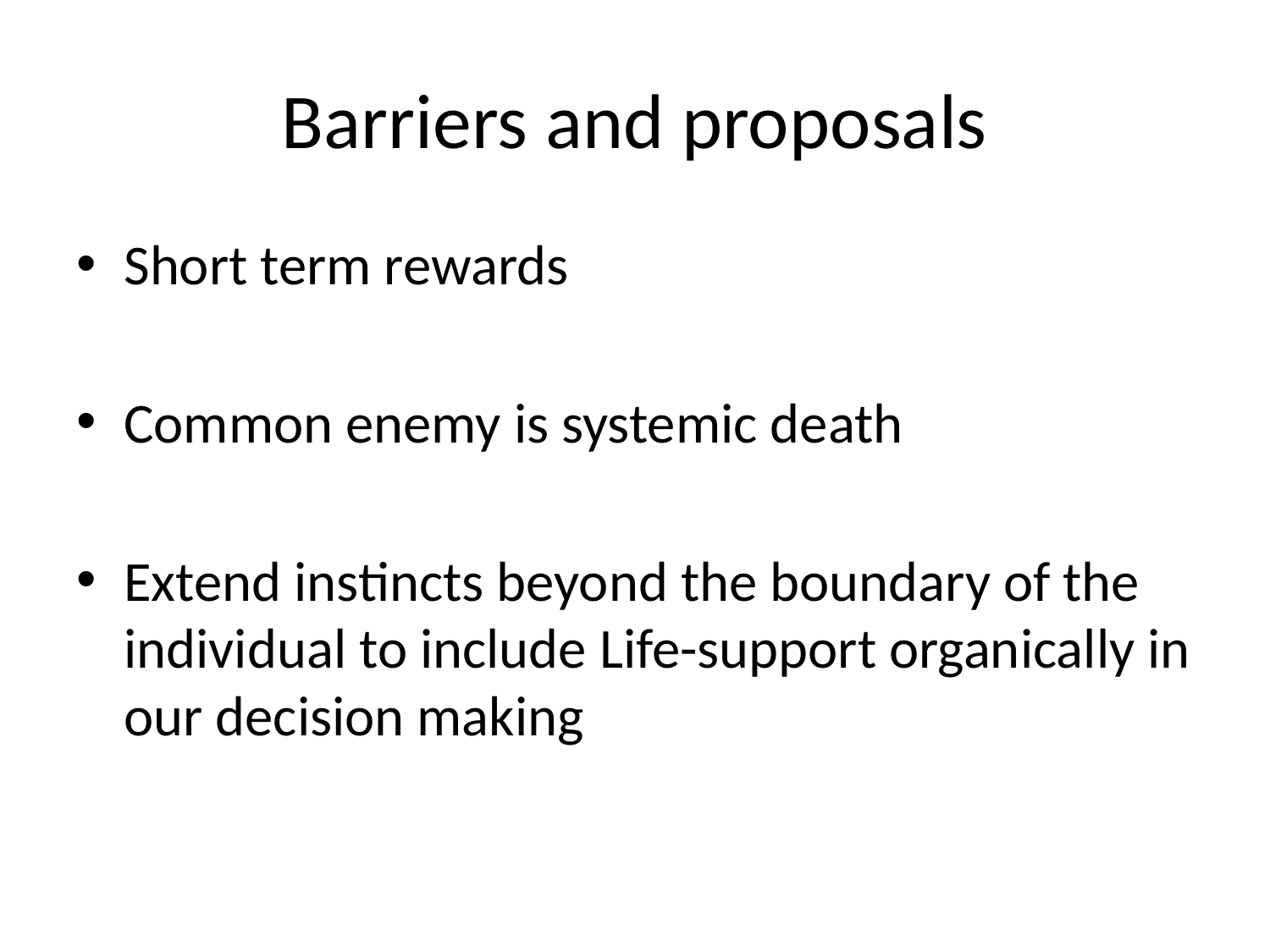

# Barriers and proposals
Short term rewards

Common enemy is systemic death

Extend instincts beyond the boundary of the individual to include Life-support organically in our decision making